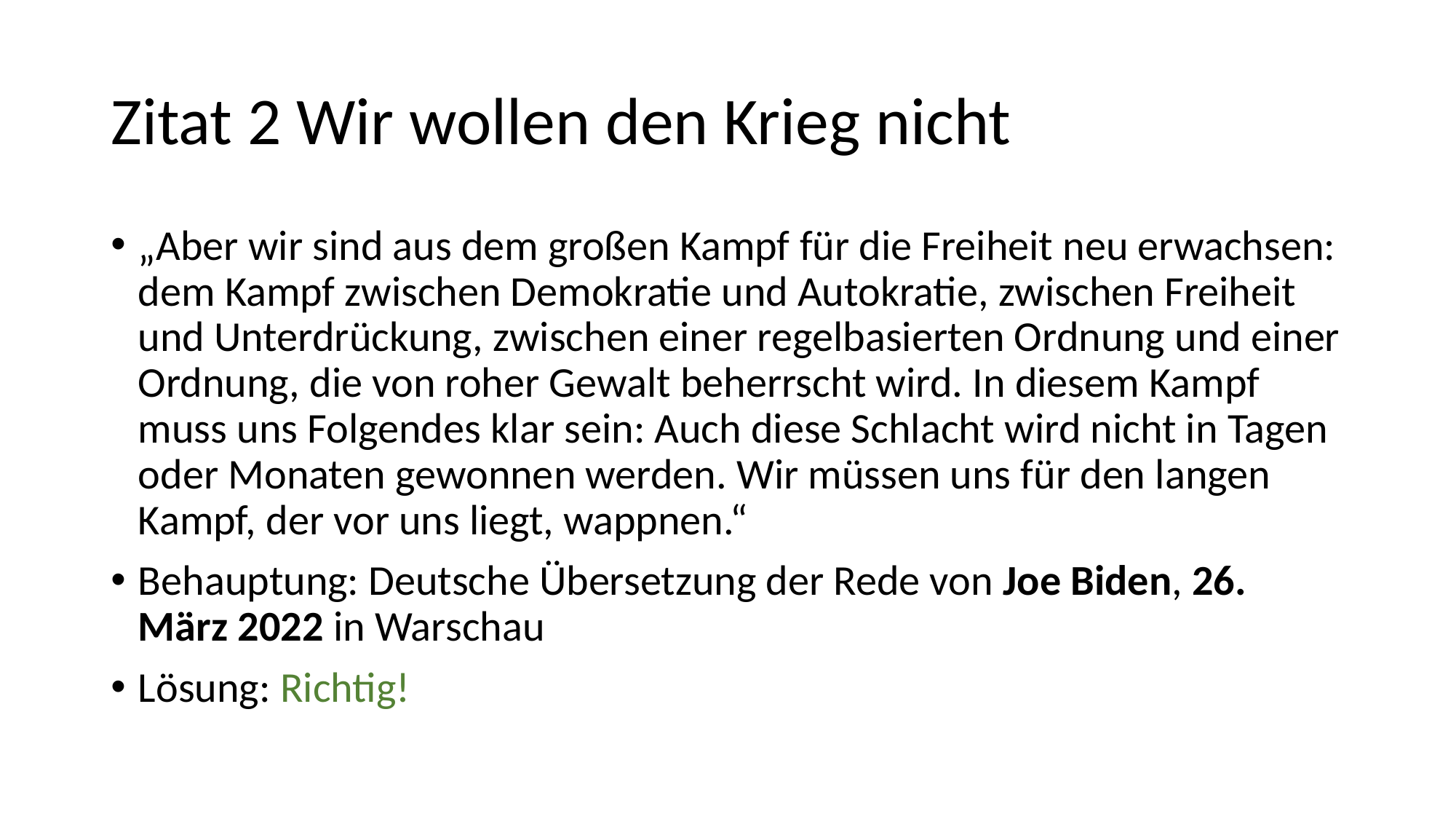

# Zitat 2 Wir wollen den Krieg nicht
„Aber wir sind aus dem großen Kampf für die Freiheit neu erwachsen: dem Kampf zwischen Demokratie und Autokratie, zwischen Freiheit und Unterdrückung, zwischen einer regelbasierten Ordnung und einer Ordnung, die von roher Gewalt beherrscht wird. In diesem Kampf muss uns Folgendes klar sein: Auch diese Schlacht wird nicht in Tagen oder Monaten gewonnen werden. Wir müssen uns für den langen Kampf, der vor uns liegt, wappnen.“
Behauptung: Deutsche Übersetzung der Rede von Joe Biden, 26. März 2022 in Warschau
Lösung: Richtig!